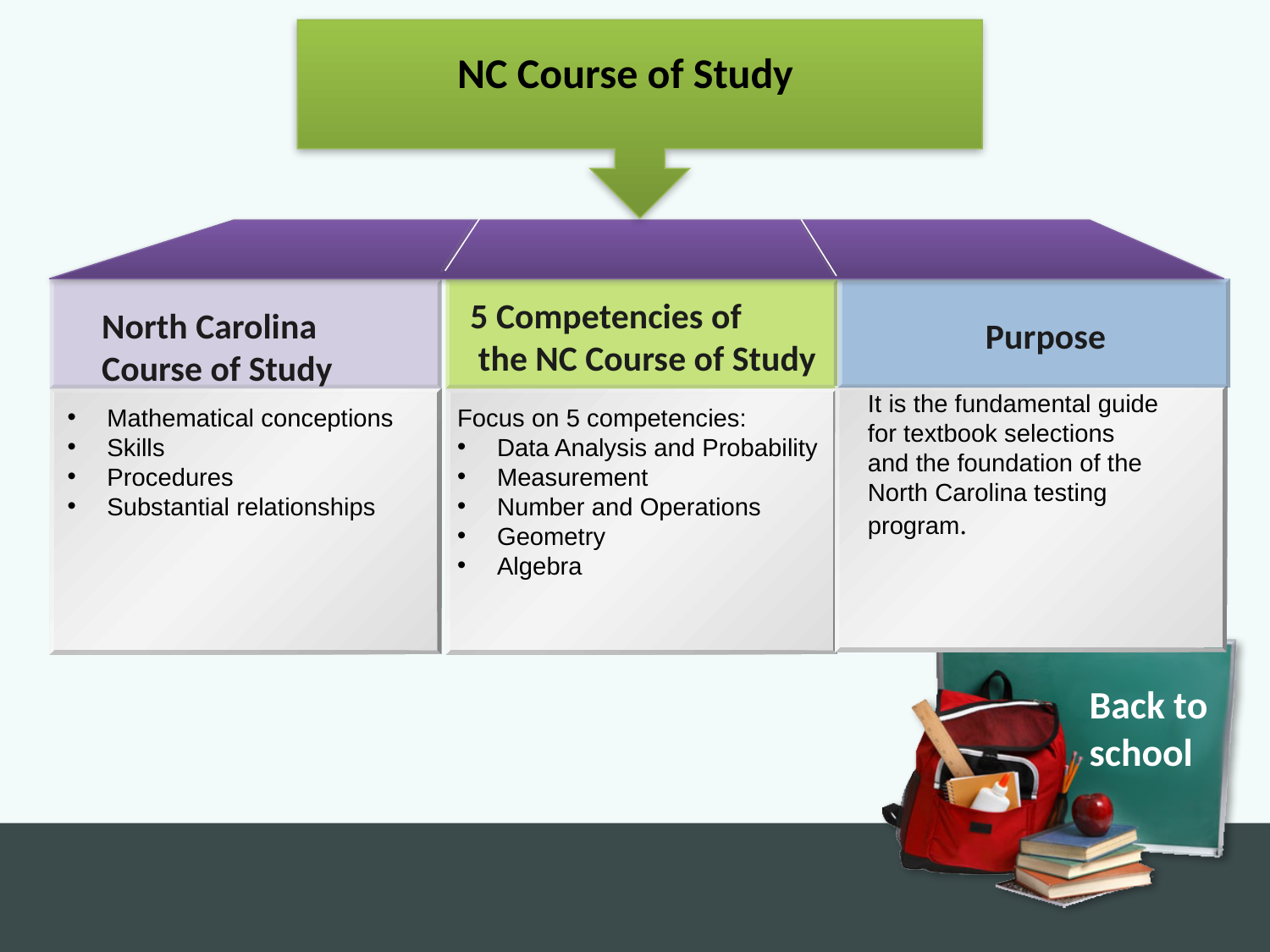

NC Course of Study

5 Competencies of
 the NC Course of Study
North Carolina
Course of Study
Purpose
                                It is the fundamental guide for textbook selections and the foundation of the North Carolina testing program.
Mathematical conceptions
Skills
Procedures
Substantial relationships
Focus on 5 competencies:
Data Analysis and Probability
Measurement
Number and Operations
Geometry
Algebra
Back to
school